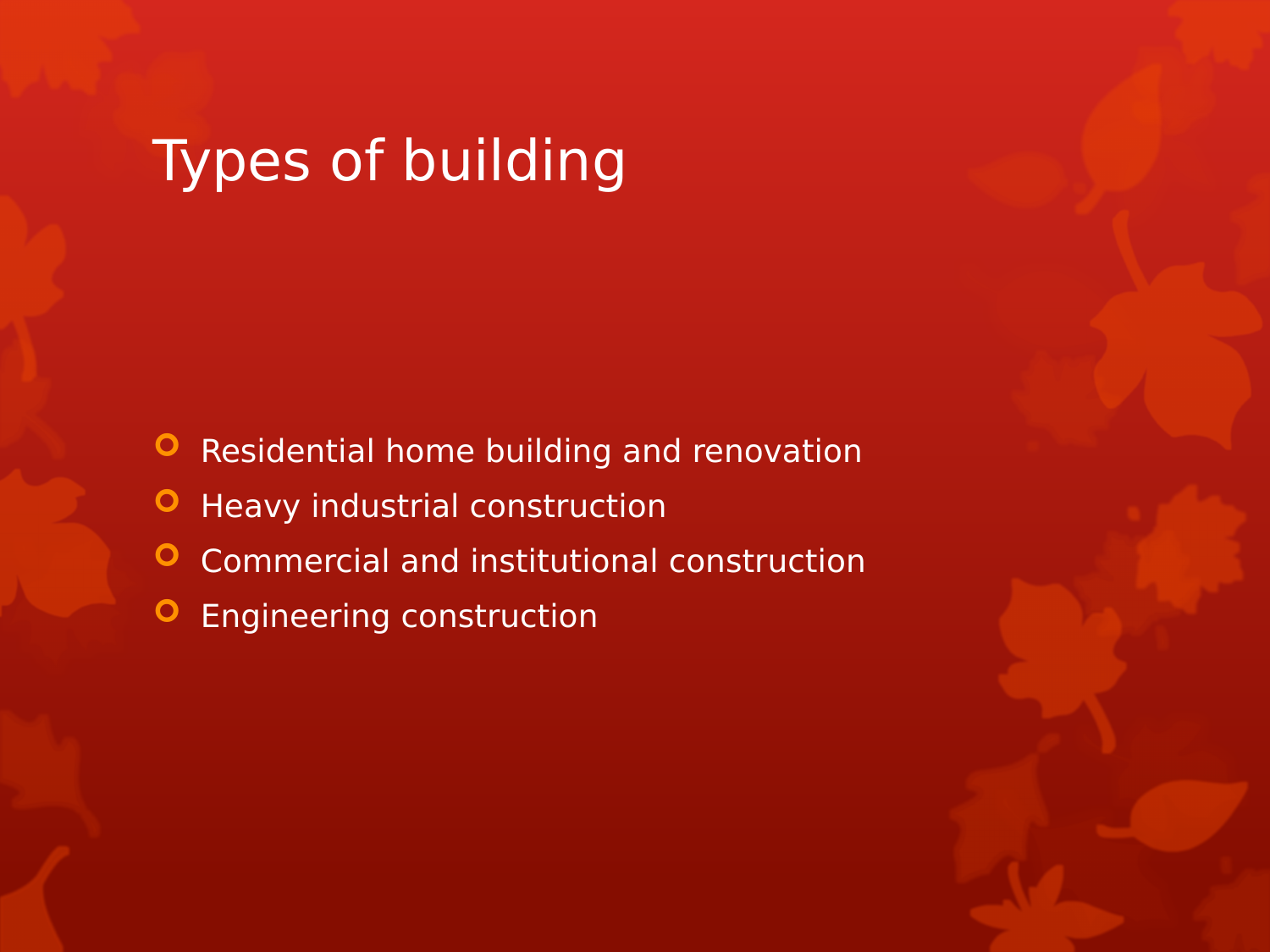

# Types of building
Residential home building and renovation
Heavy industrial construction
Commercial and institutional construction
Engineering construction